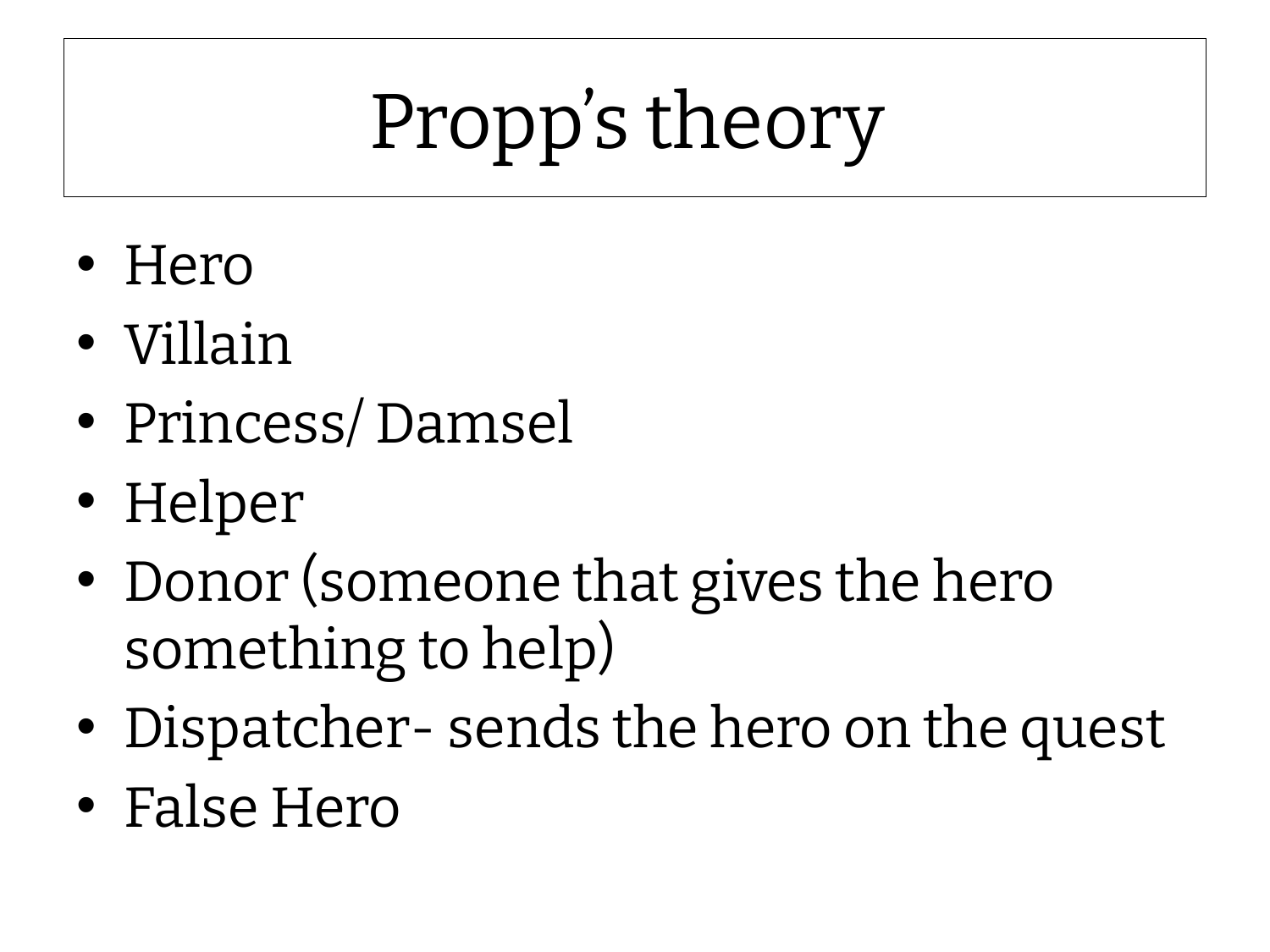

# Propp’s theory
Hero
Villain
Princess/ Damsel
Helper
Donor (someone that gives the hero something to help)
Dispatcher- sends the hero on the quest
False Hero